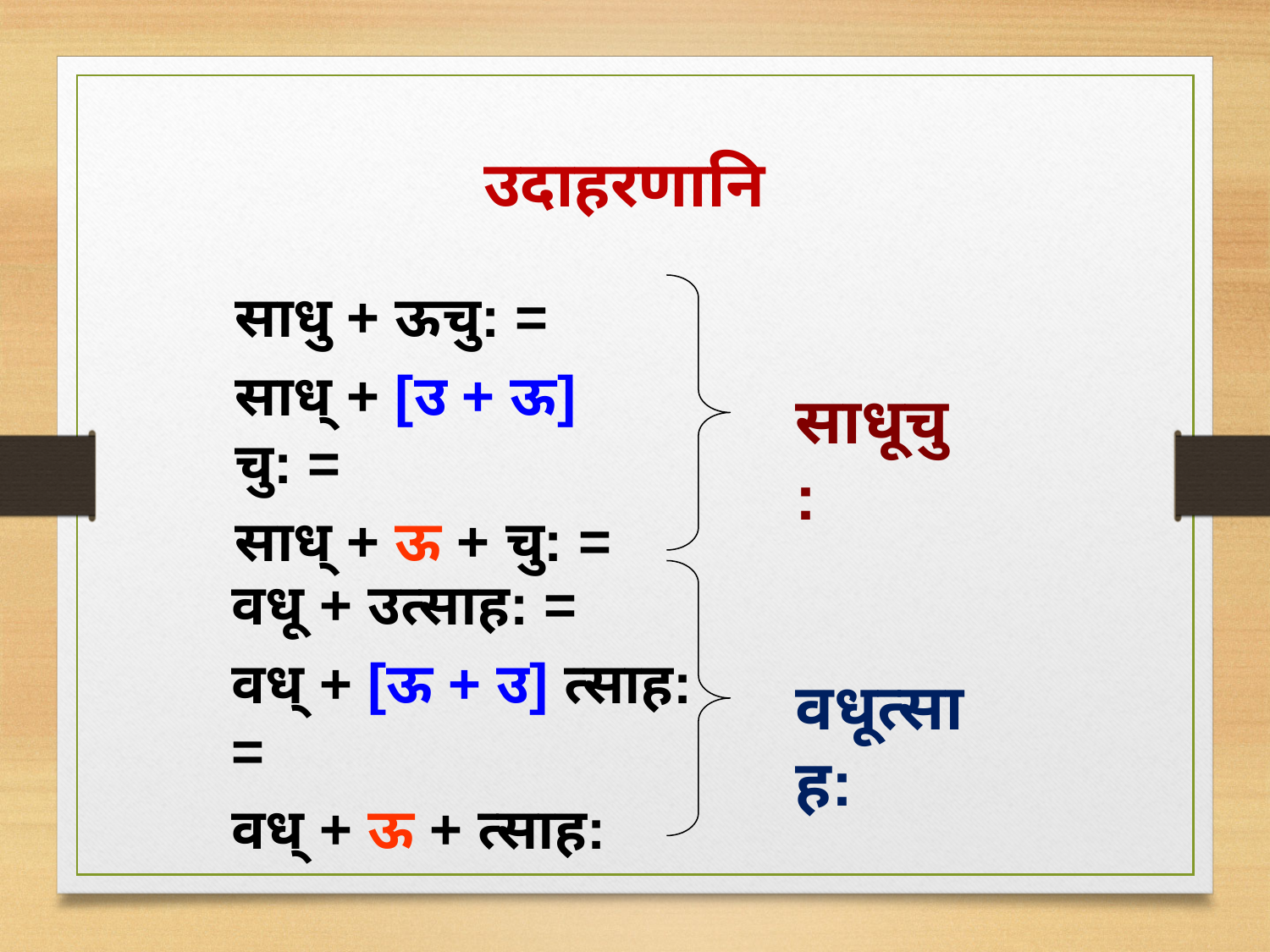

उदाहरणानि
साधु + ऊचु: =
साध् + [उ + ऊ] चु: =
साध् + ऊ + चु: =

साधूचु:

वधू + उत्साह: =
वध् + [ऊ + उ] त्साह: =
वध् + ऊ + त्साह:
वधूत्साह: